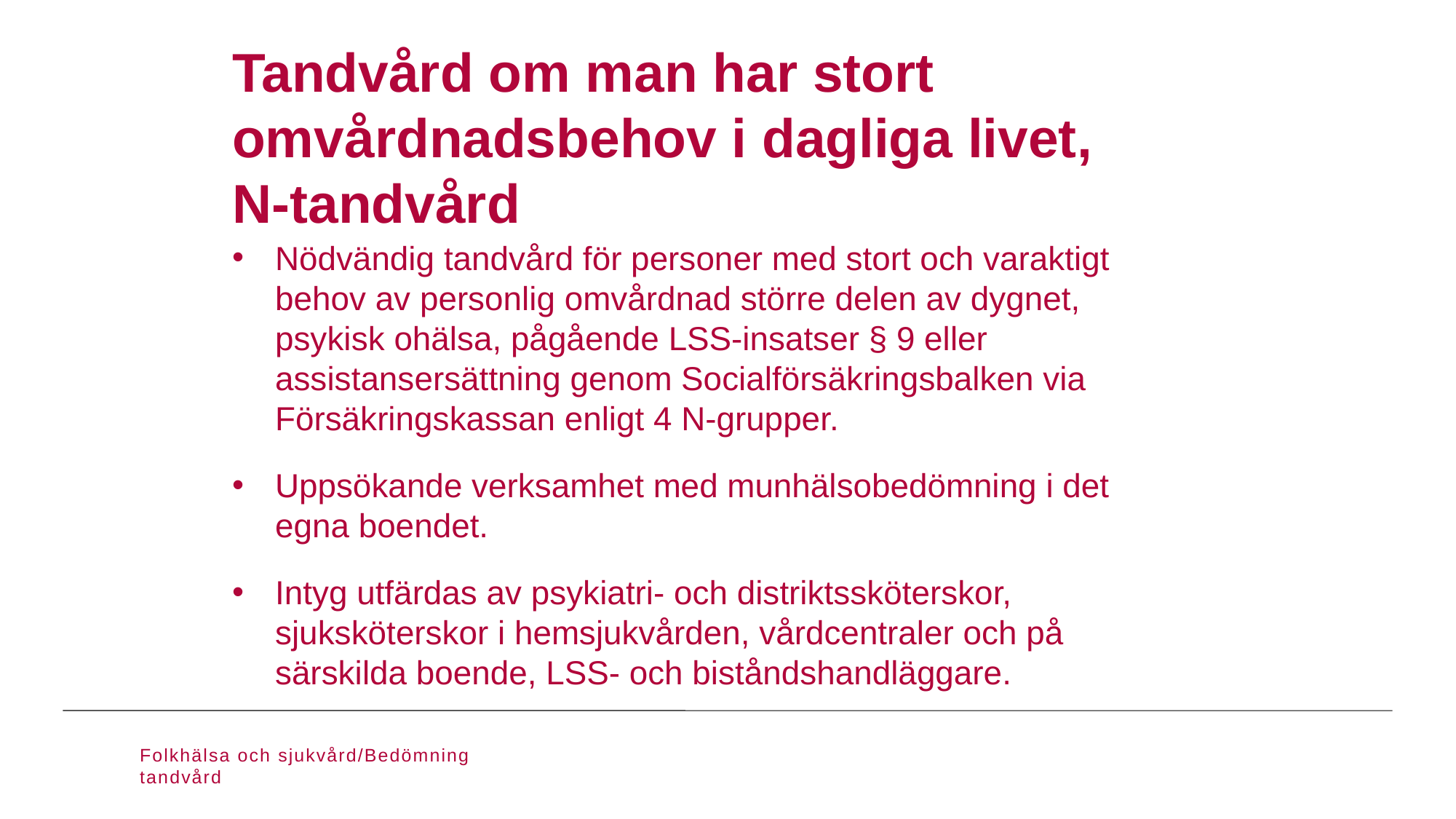

# Tandvård om man har stort omvårdnadsbehov i dagliga livet, N-tandvård
Nödvändig tandvård för personer med stort och varaktigt behov av personlig omvårdnad större delen av dygnet, psykisk ohälsa, pågående LSS-insatser § 9 eller assistansersättning genom Socialförsäkringsbalken via Försäkringskassan enligt 4 N-grupper.
Uppsökande verksamhet med munhälsobedömning i det egna boendet.
Intyg utfärdas av psykiatri- och distriktssköterskor, sjuksköterskor i hemsjukvården, vårdcentraler och på särskilda boende, LSS- och biståndshandläggare.
Folkhälsa och sjukvård/Bedömning tandvård